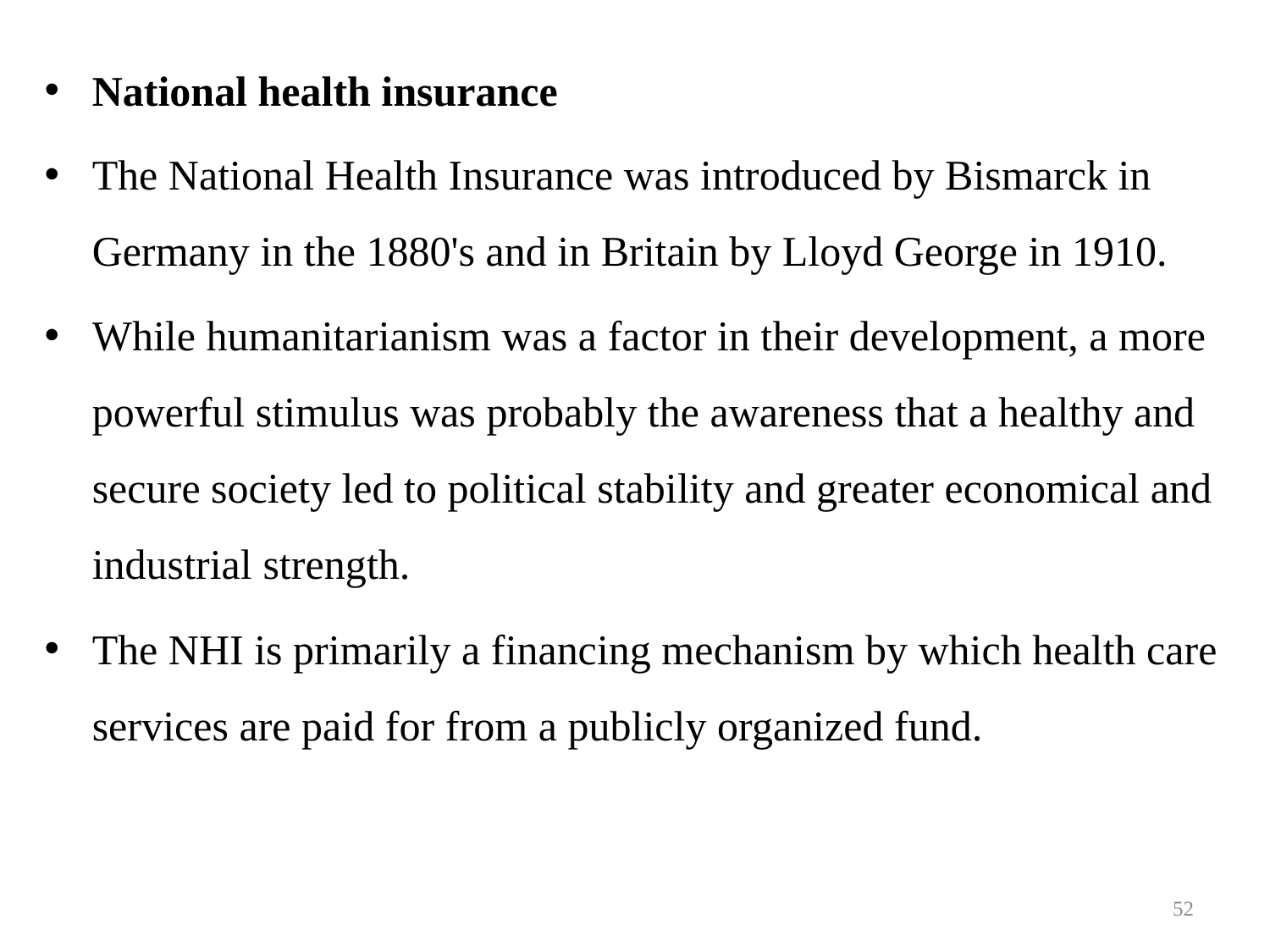

National health insurance
The National Health Insurance was introduced by Bismarck in Germany in the 1880's and in Britain by Lloyd George in 1910.
While humanitarianism was a factor in their development, a more powerful stimulus was probably the awareness that a healthy and secure society led to political stability and greater economical and industrial strength.
The NHI is primarily a financing mechanism by which health care services are paid for from a publicly organized fund.

52